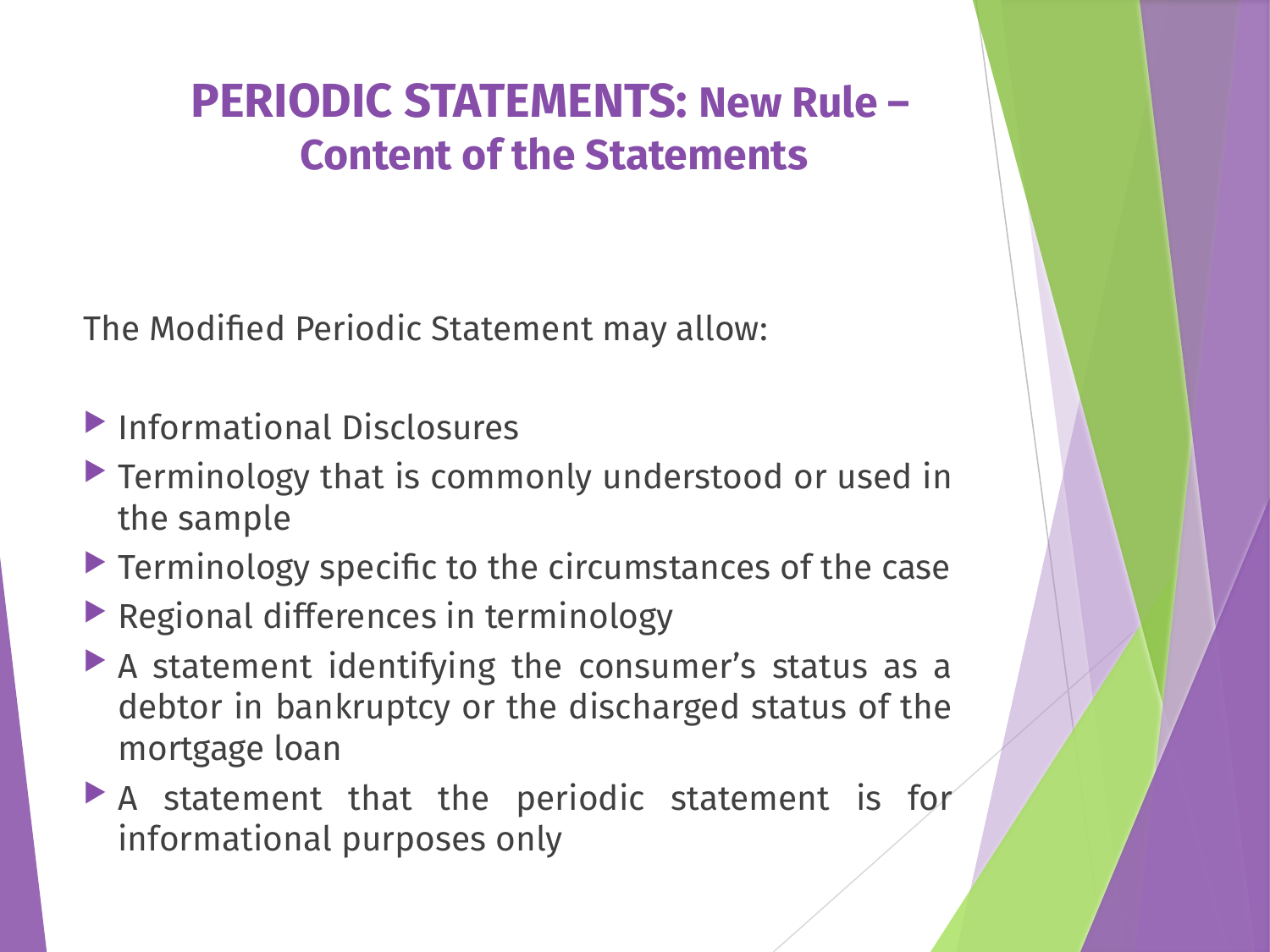

# PERIODIC STATEMENTS: New Rule – Content of the Statements
The Modified Periodic Statement may allow:

Informational Disclosures
Terminology that is commonly understood or used in the sample
Terminology specific to the circumstances of the case
Regional differences in terminology
A statement identifying the consumer’s status as a debtor in bankruptcy or the discharged status of the mortgage loan
A statement that the periodic statement is for informational purposes only